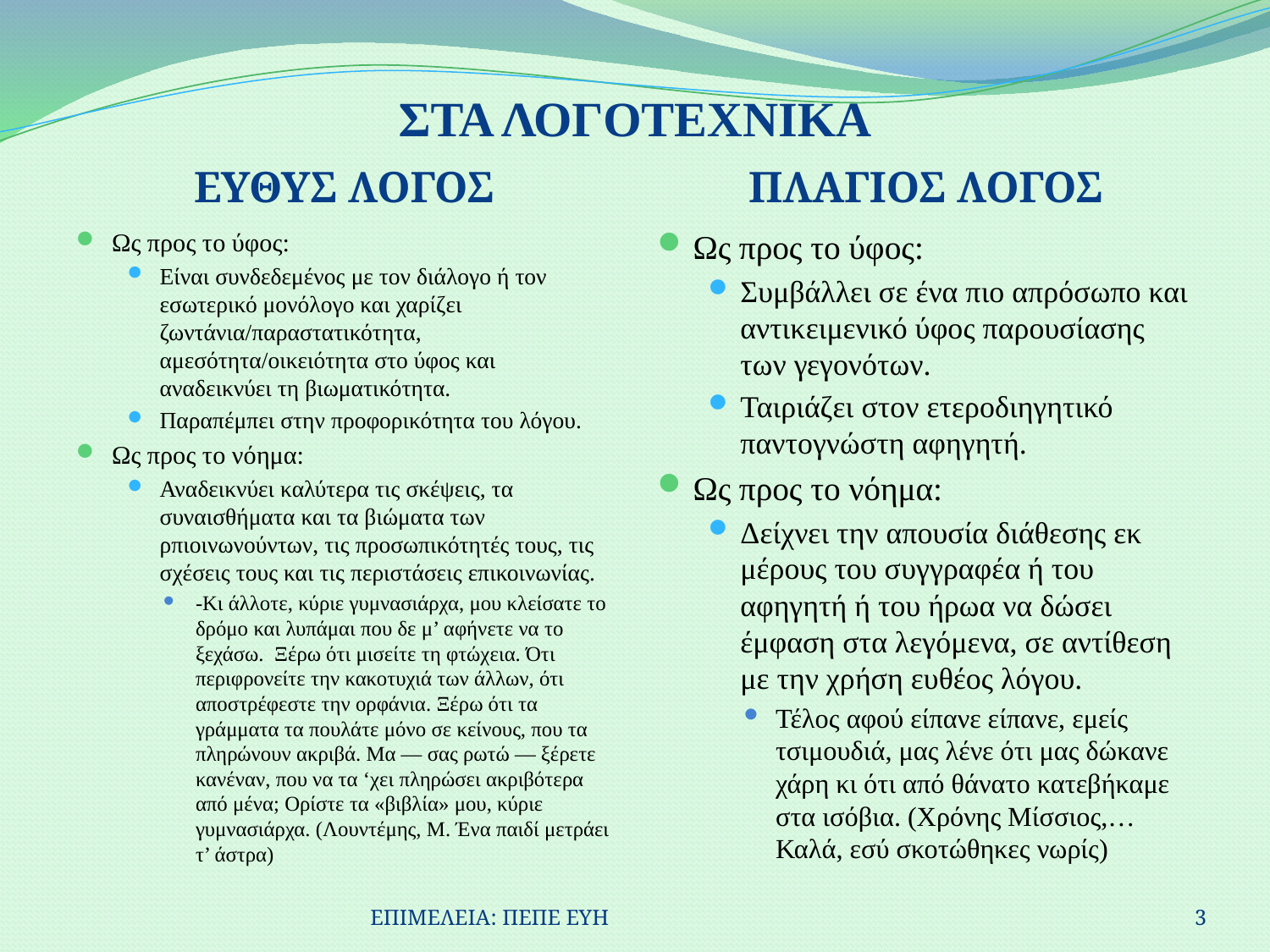

# ΣΤΑ ΛΟΓΟΤΕΧΝΙΚΑ
ΕΥΘΥΣ ΛΟΓΟΣ
ΠΛΑΓΙΟΣ ΛΟΓΟΣ
Ως προς το ύφος:
Είναι συνδεδεμένος με τον διάλογο ή τον εσωτερικό μονόλογο και χαρίζει ζωντάνια/παραστατικότητα, αμεσότητα/οικειότητα στο ύφος και αναδεικνύει τη βιωματικότητα.
Παραπέμπει στην προφορικότητα του λόγου.
Ως προς το νόημα:
Αναδεικνύει καλύτερα τις σκέψεις, τα συναισθήματα και τα βιώματα των ρπιοινωνούντων, τις προσωπικότητές τους, τις σχέσεις τους και τις περιστάσεις επικοινωνίας.
-Κι άλλοτε, κύριε γυμνασιάρχα, μου κλείσατε το δρόμο και λυπάμαι που δε μ’ αφήνετε να το ξεχάσω.  Ξέρω ότι μισείτε τη φτώχεια. Ότι περιφρονείτε την κακοτυχιά των άλλων, ότι αποστρέφεστε την ορφάνια. Ξέρω ότι τα γράμματα τα πουλάτε μόνο σε κείνους, που τα πληρώνουν ακριβά. Μα — σας ρωτώ — ξέρετε κανέναν, που να τα ‘χει πληρώσει ακριβότερα από μένα; Ορίστε τα «βιβλία» μου, κύριε γυμνασιάρχα. (Λουντέμης, Μ. Ένα παιδί μετράει τ’ άστρα)
Ως προς το ύφος:
Συμβάλλει σε ένα πιο απρόσωπο και αντικειμενικό ύφος παρουσίασης των γεγονότων.
Ταιριάζει στον ετεροδιηγητικό παντογνώστη αφηγητή.
Ως προς το νόημα:
Δείχνει την απουσία διάθεσης εκ μέρους του συγγραφέα ή του αφηγητή ή του ήρωα να δώσει έμφαση στα λεγόμενα, σε αντίθεση με την χρήση ευθέος λόγου.
Τέλος αφού είπανε είπανε, εμείς τσιμουδιά, μας λένε ότι μας δώκανε χάρη κι ότι από θάνατο κατεβήκαμε στα ισόβια. (Χρόνης Μίσσιος,…Καλά, εσύ σκοτώθηκες νωρίς)

ΕΠΙΜΕΛΕΙΑ: ΠΕΠΕ ΕΥΗ
3